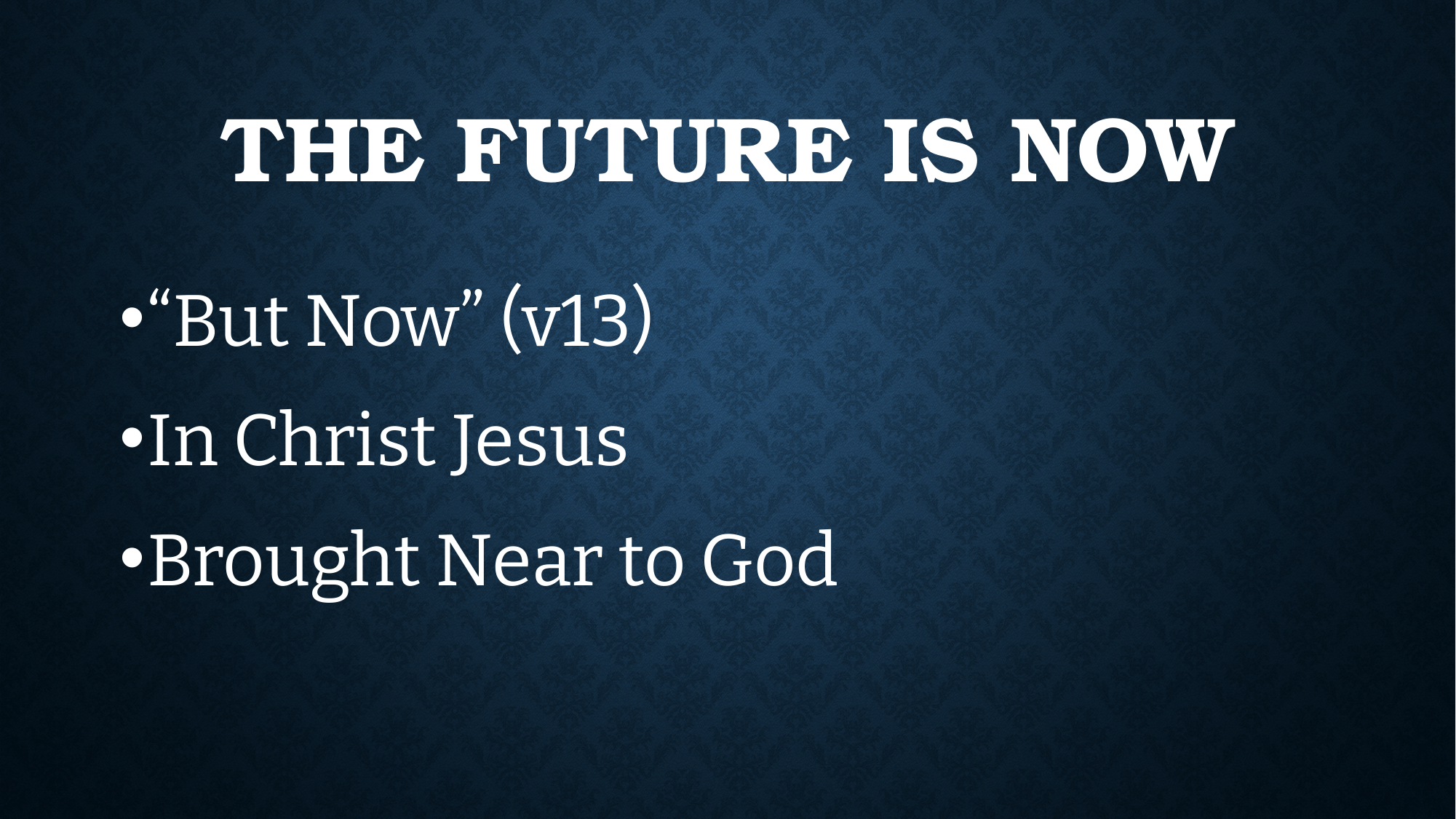

# The Future is Now
“But Now” (v13)
In Christ Jesus
Brought Near to God